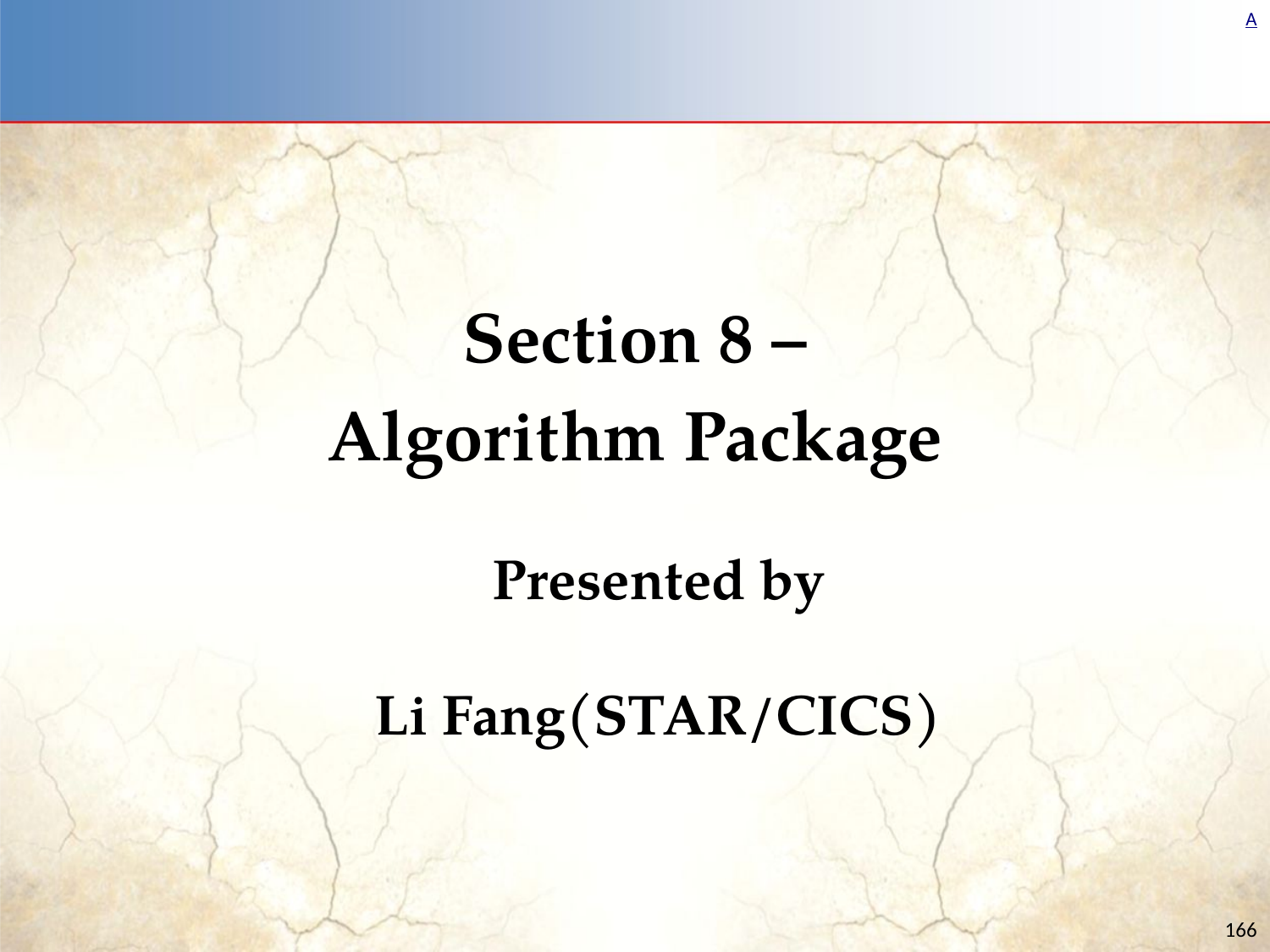

Section 8 –
Algorithm Package
Presented by
Li Fang(STAR/CICS)